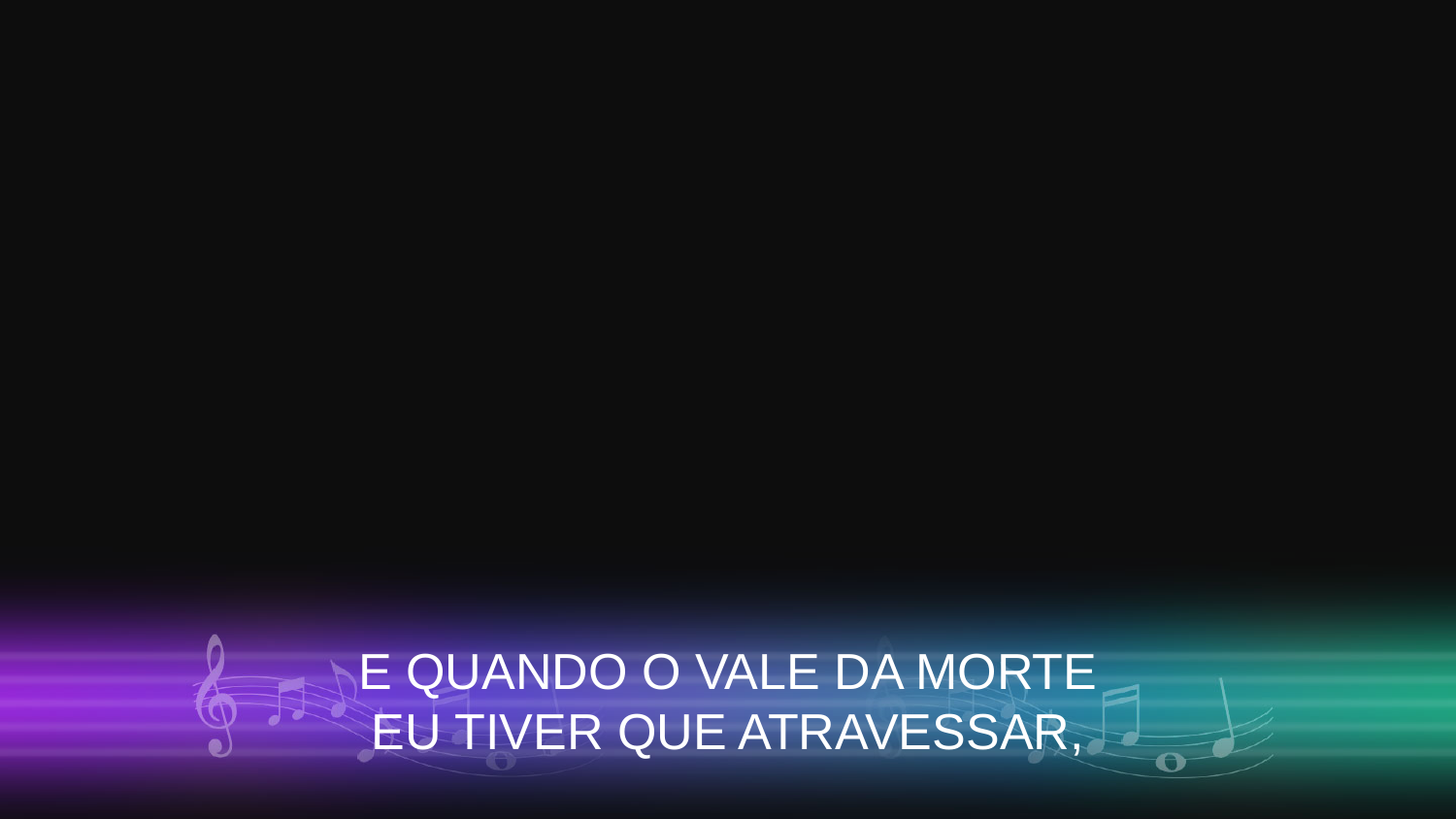

E QUANDO O VALE DA MORTE
EU TIVER QUE ATRAVESSAR,